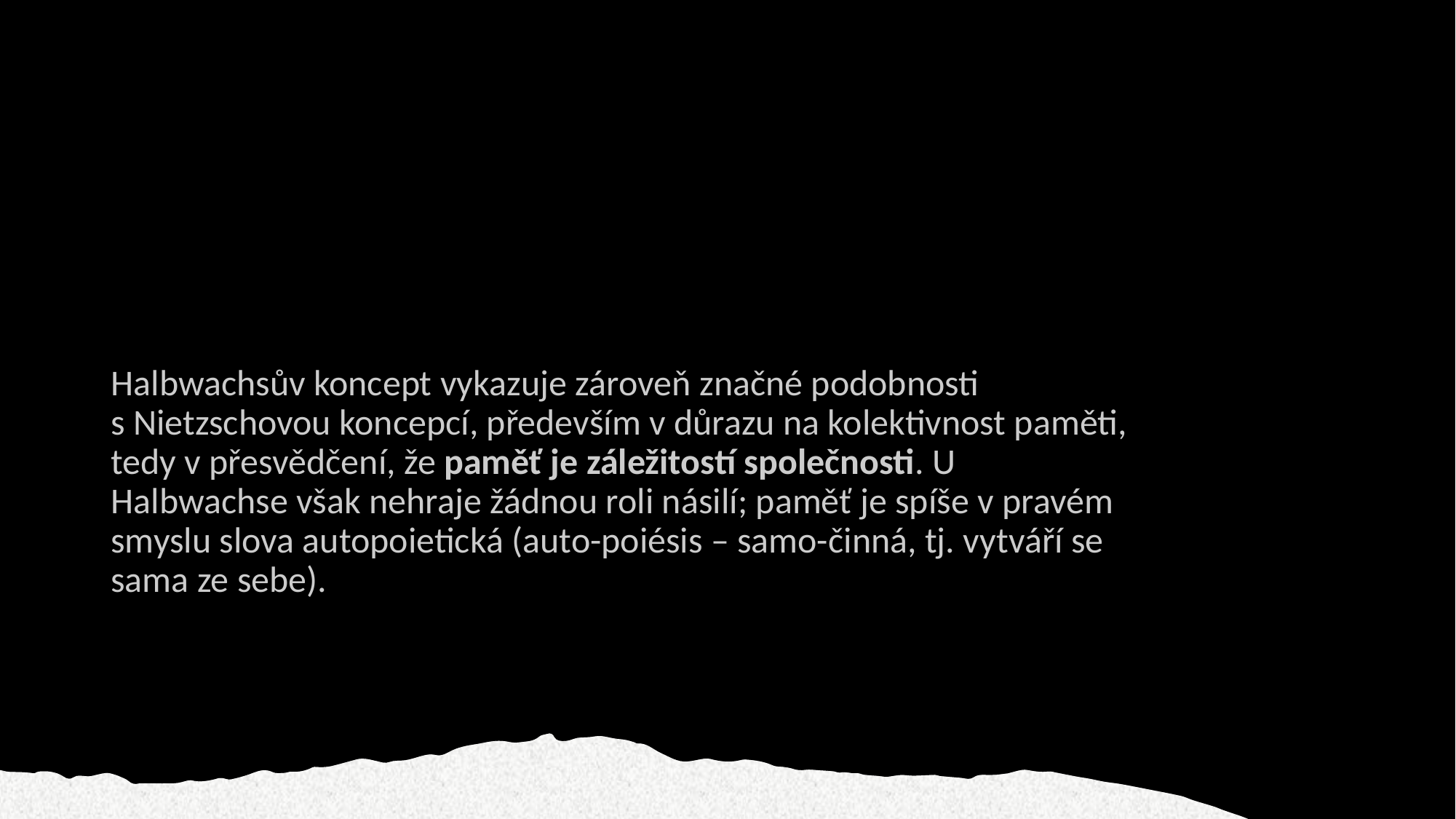

#
Halbwachsův koncept vykazuje zároveň značné podobnosti s Nietzschovou koncepcí, především v důrazu na kolektivnost paměti, tedy v přesvědčení, že paměť je záležitostí společnosti. U Halbwachse však nehraje žádnou roli násilí; paměť je spíše v pravém smyslu slova autopoietická (auto-poiésis – samo-činná, tj. vytváří se sama ze sebe).